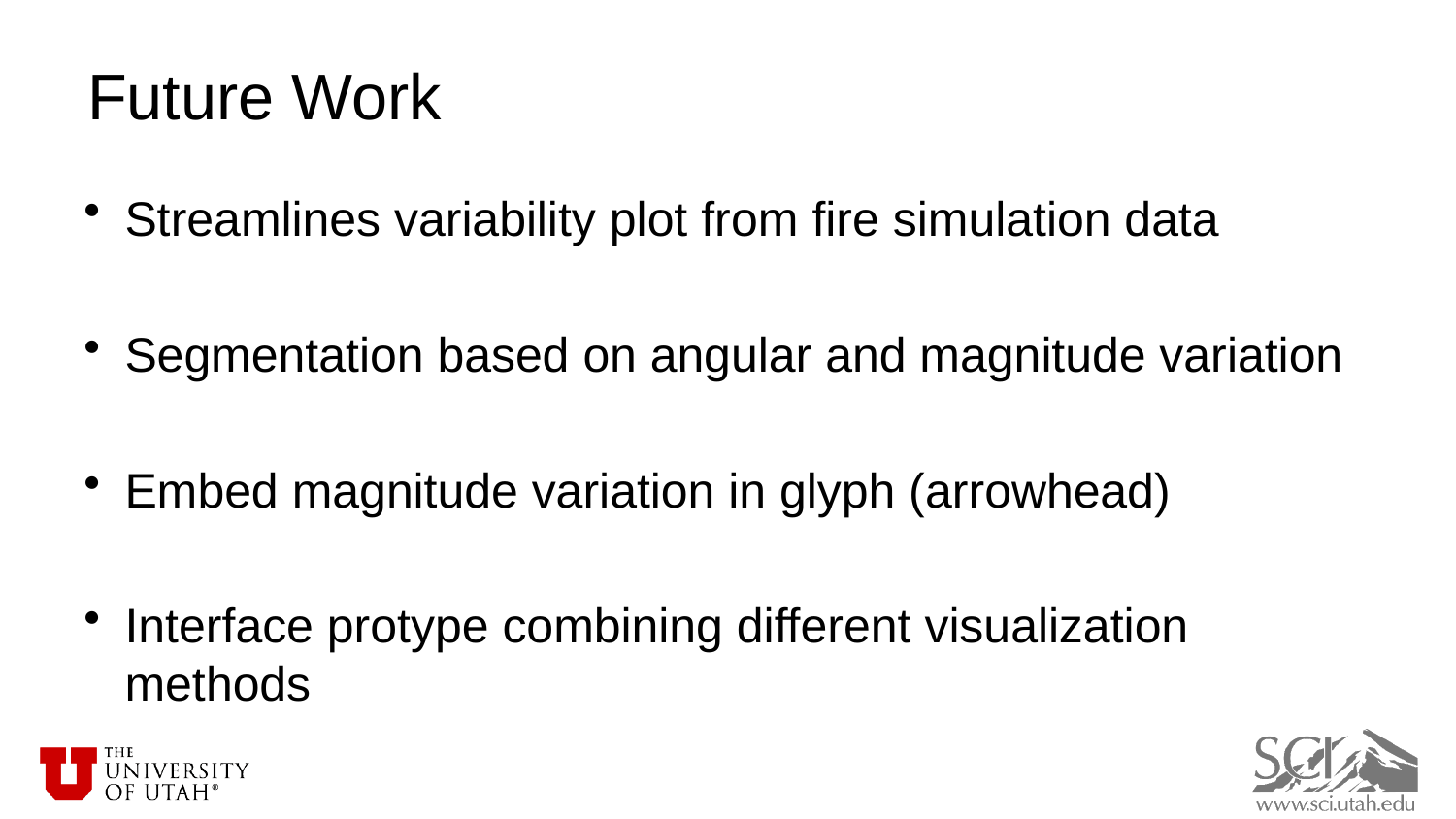

# Future Work
Streamlines variability plot from fire simulation data

Segmentation based on angular and magnitude variation

Embed magnitude variation in glyph (arrowhead)

Interface protype combining different visualization methods